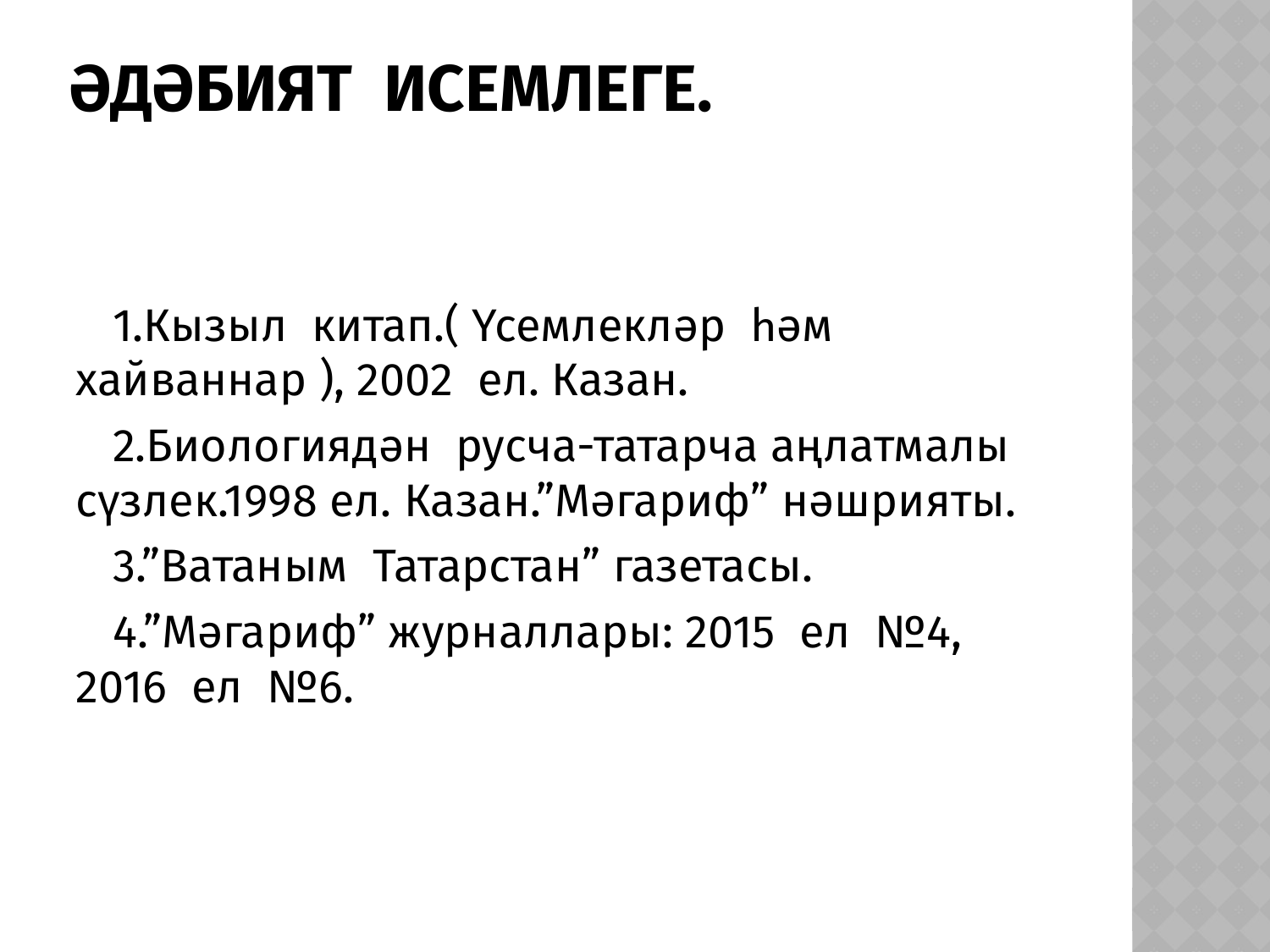

# Әдәбият  исемлеге.

   1.Кызыл  китап.( Үсемлекләр  һәм  хайваннар ), 2002  ел. Казан.
   2.Биологиядән  русча-татарча аңлатмалы    сүзлек.1998 ел. Казан.”Мәгариф” нәшрияты.
   3.”Ватаным  Татарстан” газетасы.
   4.”Мәгариф” журналлары: 2015  ел  №4, 2016  ел  №6.